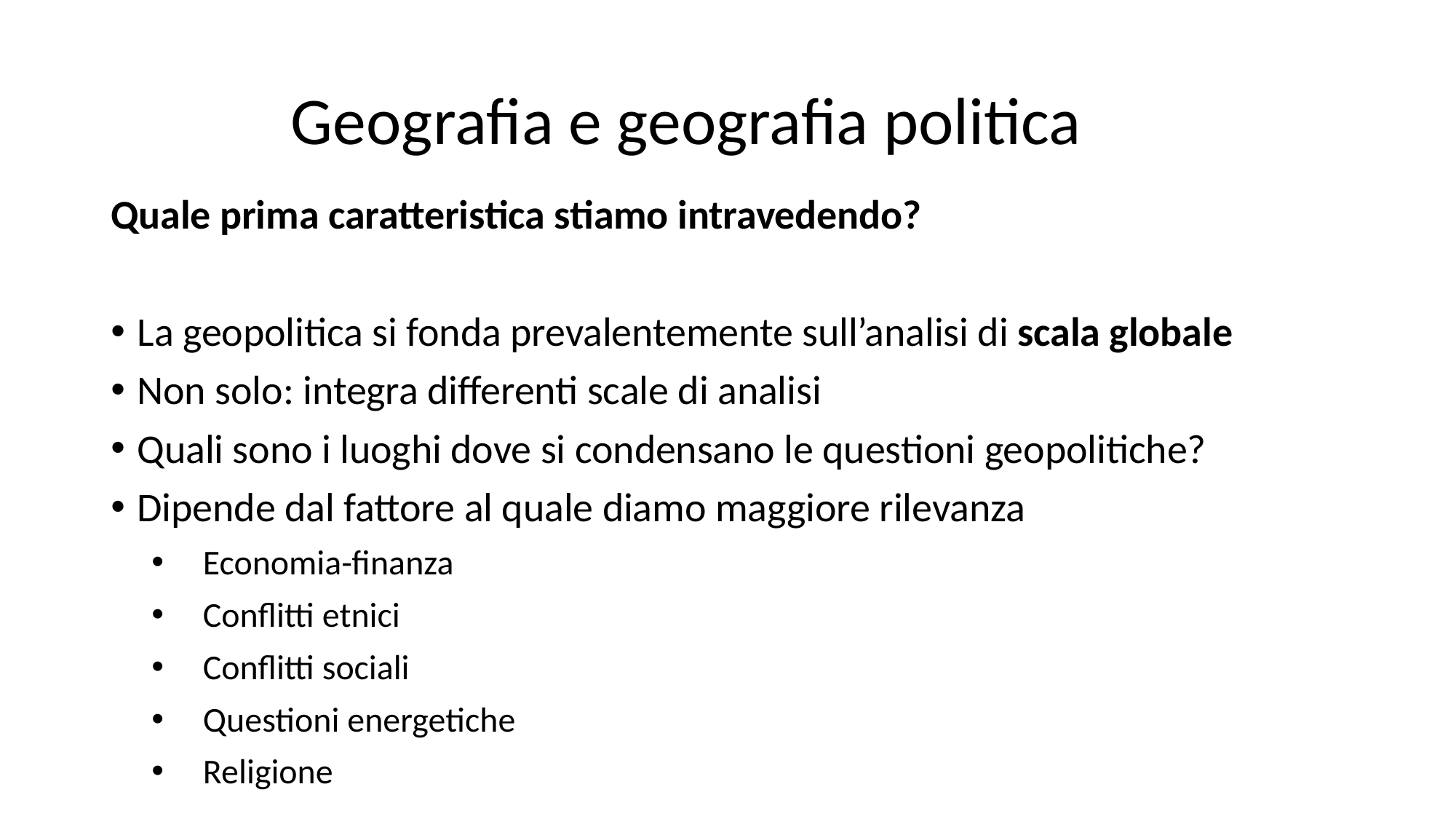

# Geografia e geografia politica
Quale prima caratteristica stiamo intravedendo?

La geopolitica si fonda prevalentemente sull’analisi di scala globale
Non solo: integra differenti scale di analisi
Quali sono i luoghi dove si condensano le questioni geopolitiche?
Dipende dal fattore al quale diamo maggiore rilevanza
Economia-finanza
Conflitti etnici
Conflitti sociali
Questioni energetiche
Religione